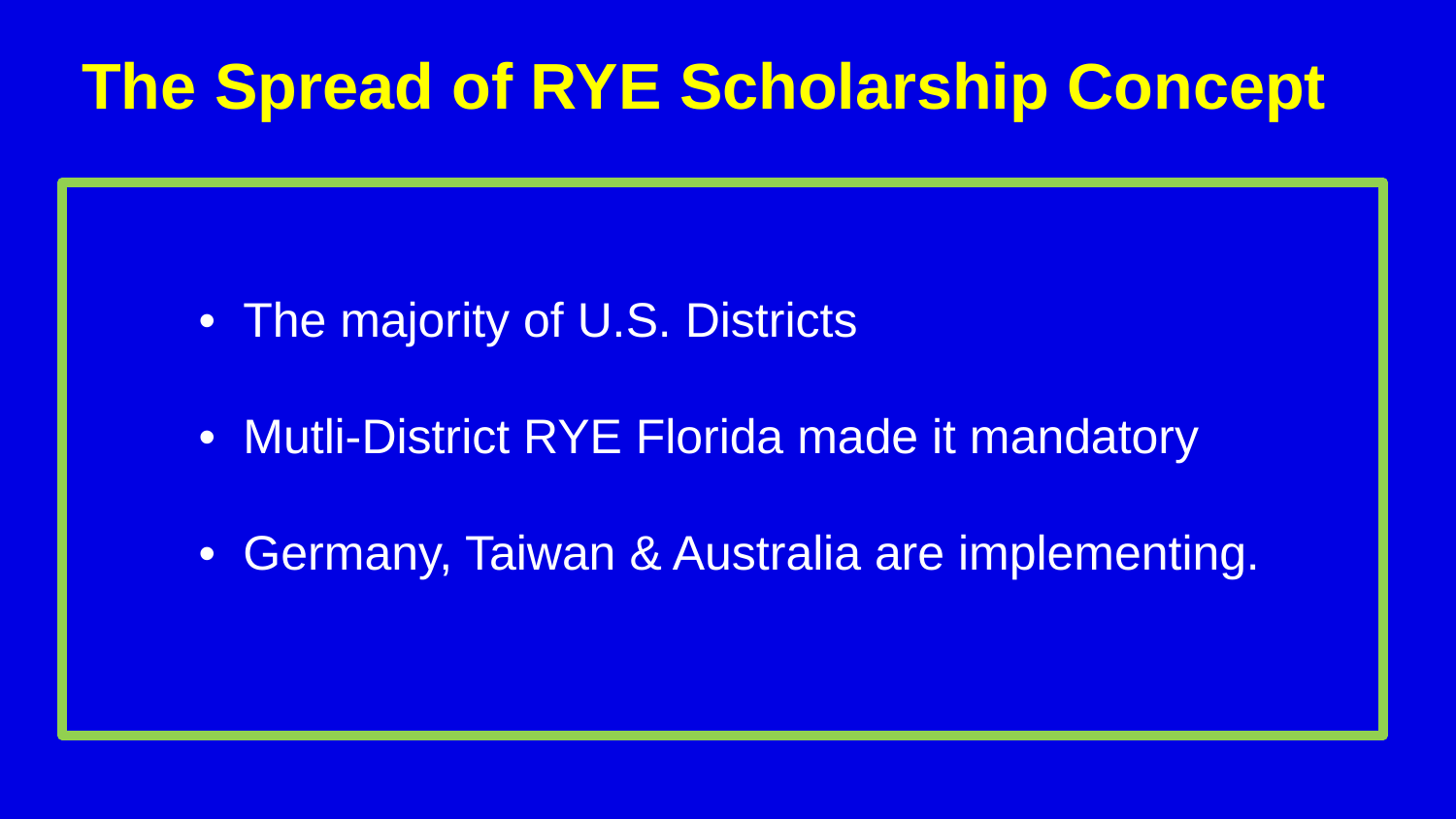

# The Spread of RYE Scholarship Concept

         •  The majority of U.S. Districts

         •  Mutli-District RYE Florida made it mandatory

         •  Germany, Taiwan & Australia are implementing.